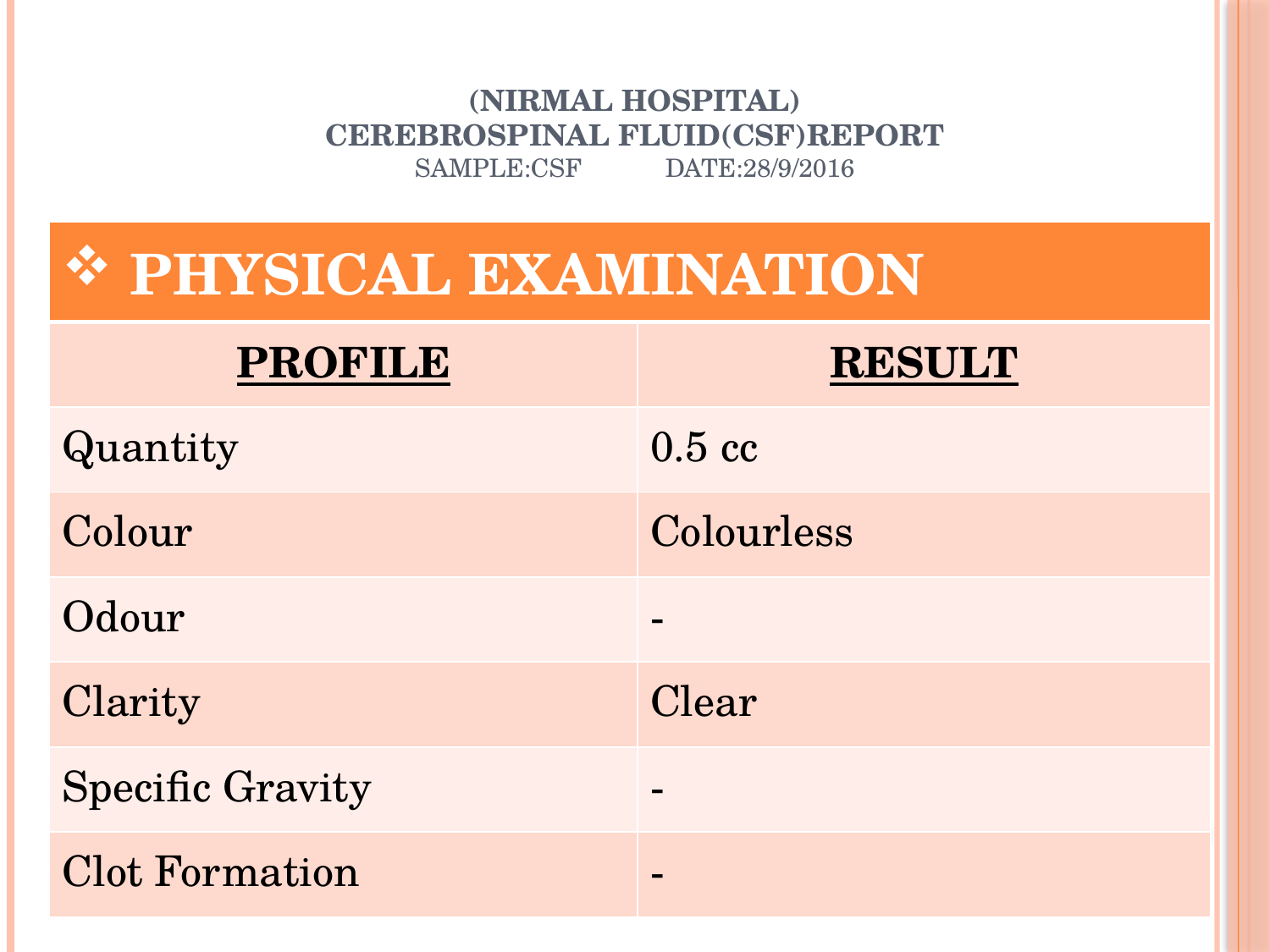

# (NIRMAL HOSPITAL) CEREBROSPINAL FLUID(csf)REPORT sample:csf            date:28/9/2016
| PHYSICAL EXAMINATION |  |
| --- | --- |
| PROFILE | RESULT |
| Quantity | 0.5 cc |
| Colour | Colourless |
| Odour | - |
| Clarity | Clear |
| Specific Gravity | - |
| Clot Formation | - |